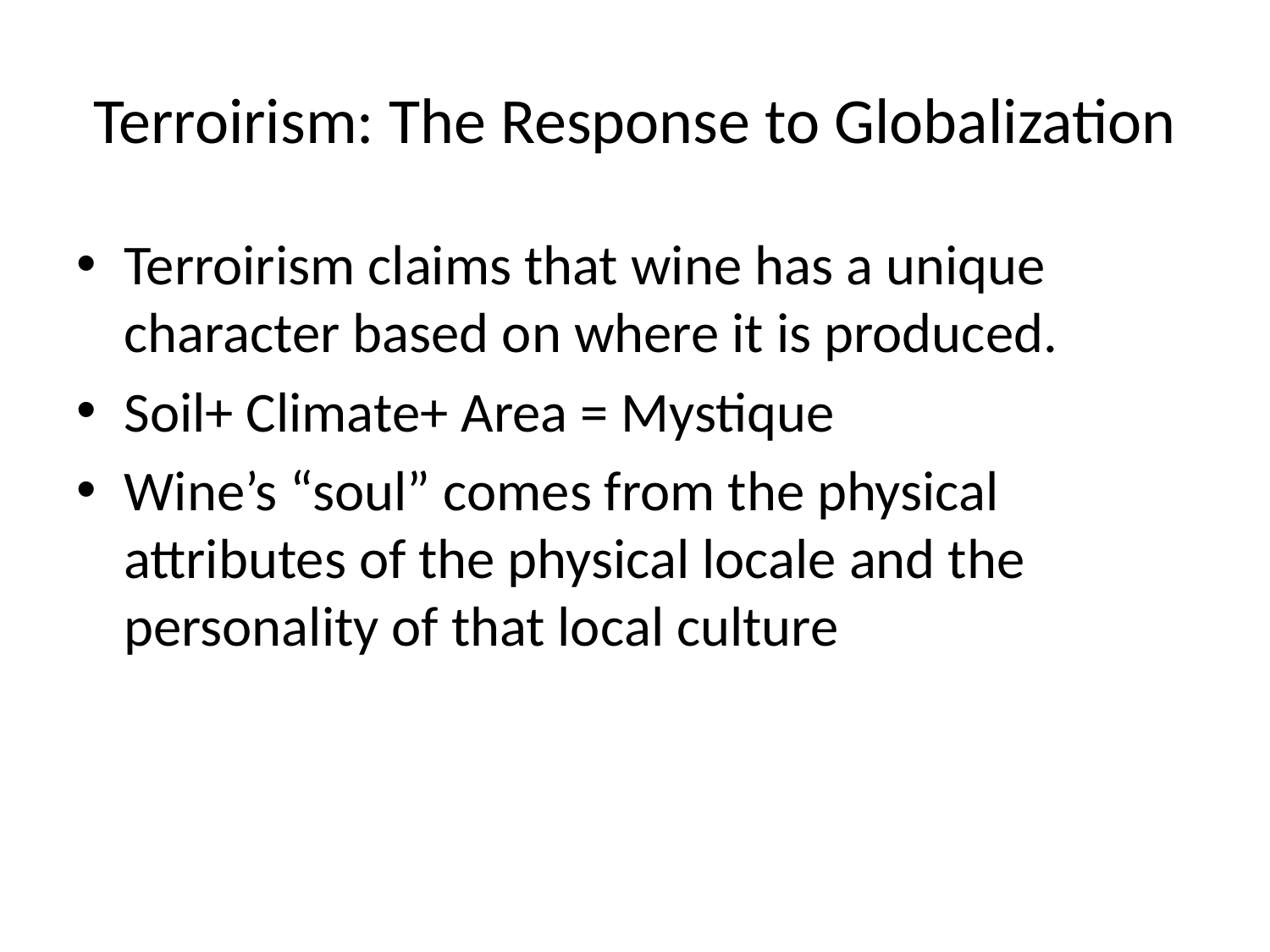

# Terroirism: The Response to Globalization
Terroirism claims that wine has a unique character based on where it is produced.
Soil+ Climate+ Area = Mystique
Wine’s “soul” comes from the physical attributes of the physical locale and the personality of that local culture